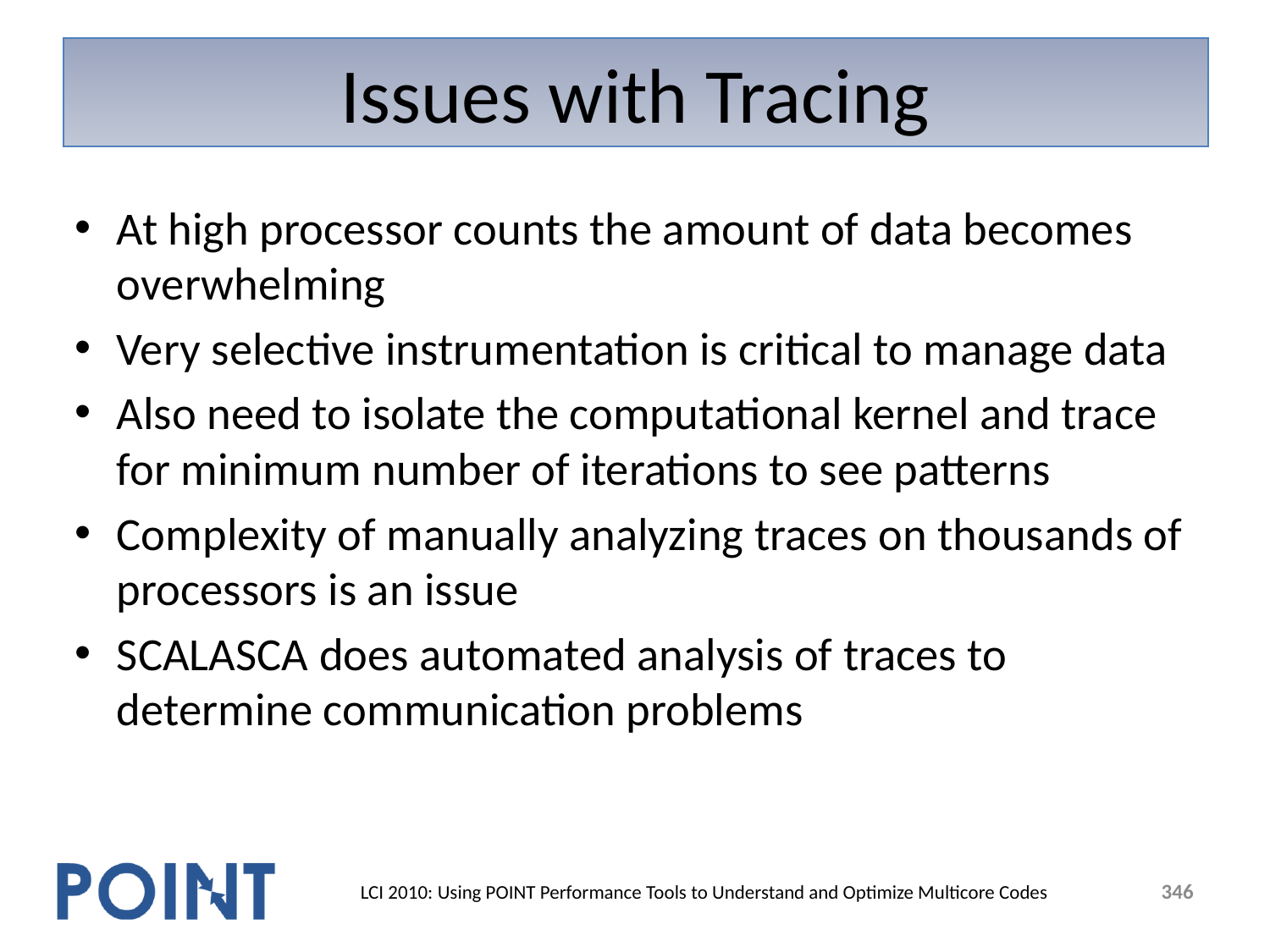

# Issues with Tracing
At high processor counts the amount of data becomes overwhelming
Very selective instrumentation is critical to manage data
Also need to isolate the computational kernel and trace for minimum number of iterations to see patterns
Complexity of manually analyzing traces on thousands of processors is an issue
SCALASCA does automated analysis of traces to determine communication problems

346